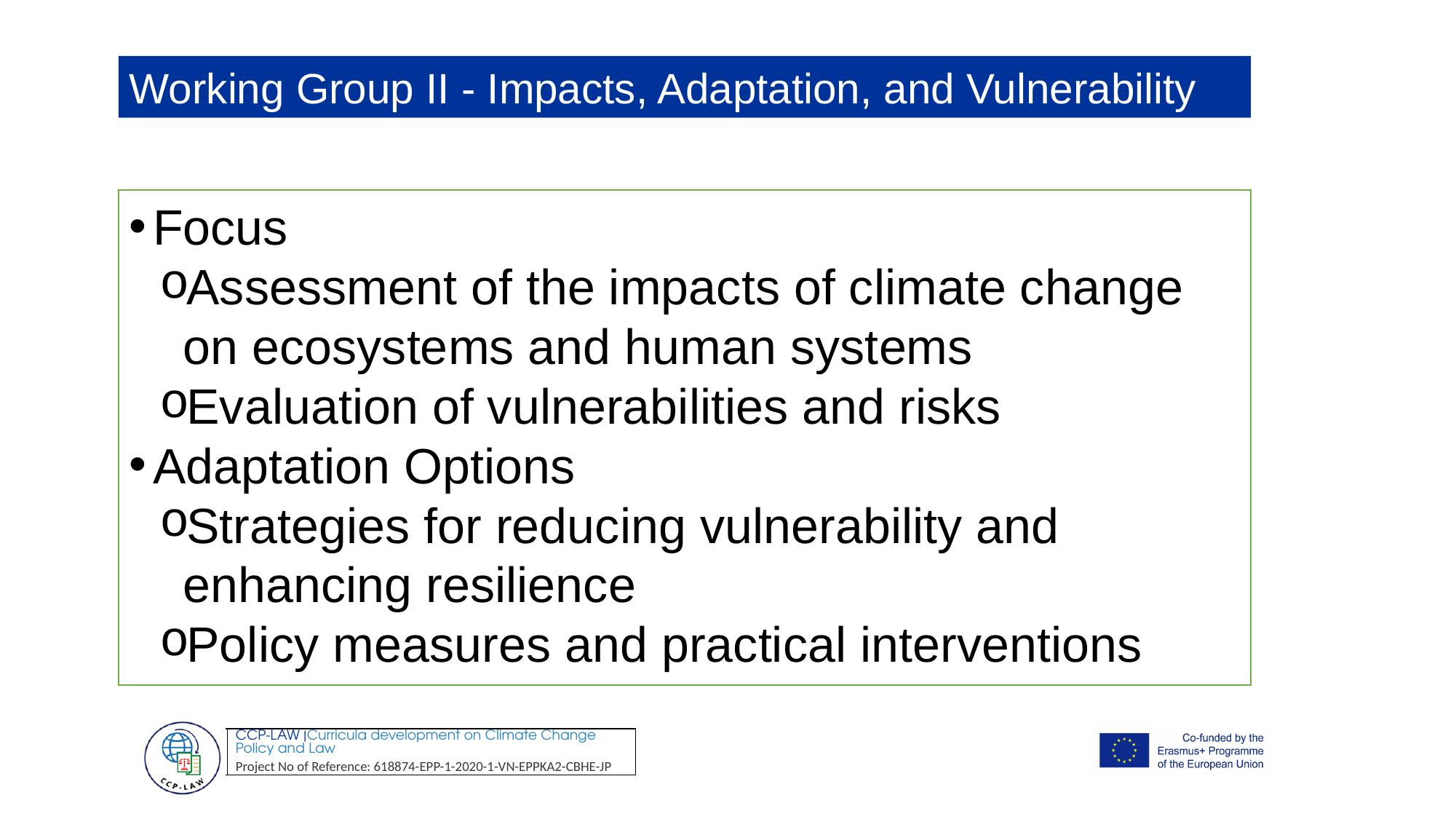

Working Group II - Impacts, Adaptation, and Vulnerability
Focus
Assessment of the impacts of climate change on ecosystems and human systems
Evaluation of vulnerabilities and risks
Adaptation Options
Strategies for reducing vulnerability and enhancing resilience
Policy measures and practical interventions